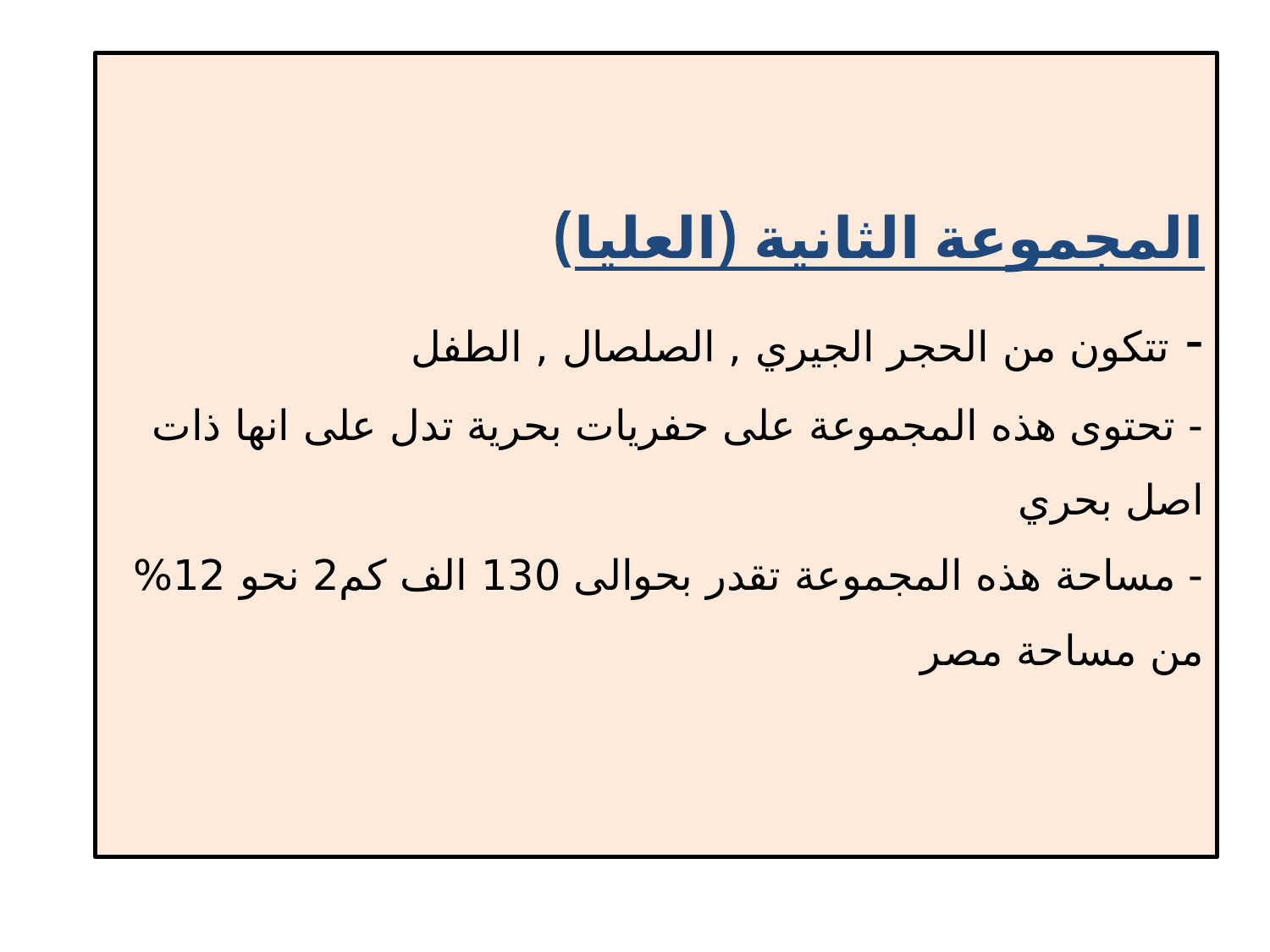

# المجموعة الثانية (العليا) - تتكون من الحجر الجيري , الصلصال , الطفل - تحتوى هذه المجموعة على حفريات بحرية تدل على انها ذات اصل بحري - مساحة هذه المجموعة تقدر بحوالى 130 الف كم2 نحو 12% من مساحة مصر